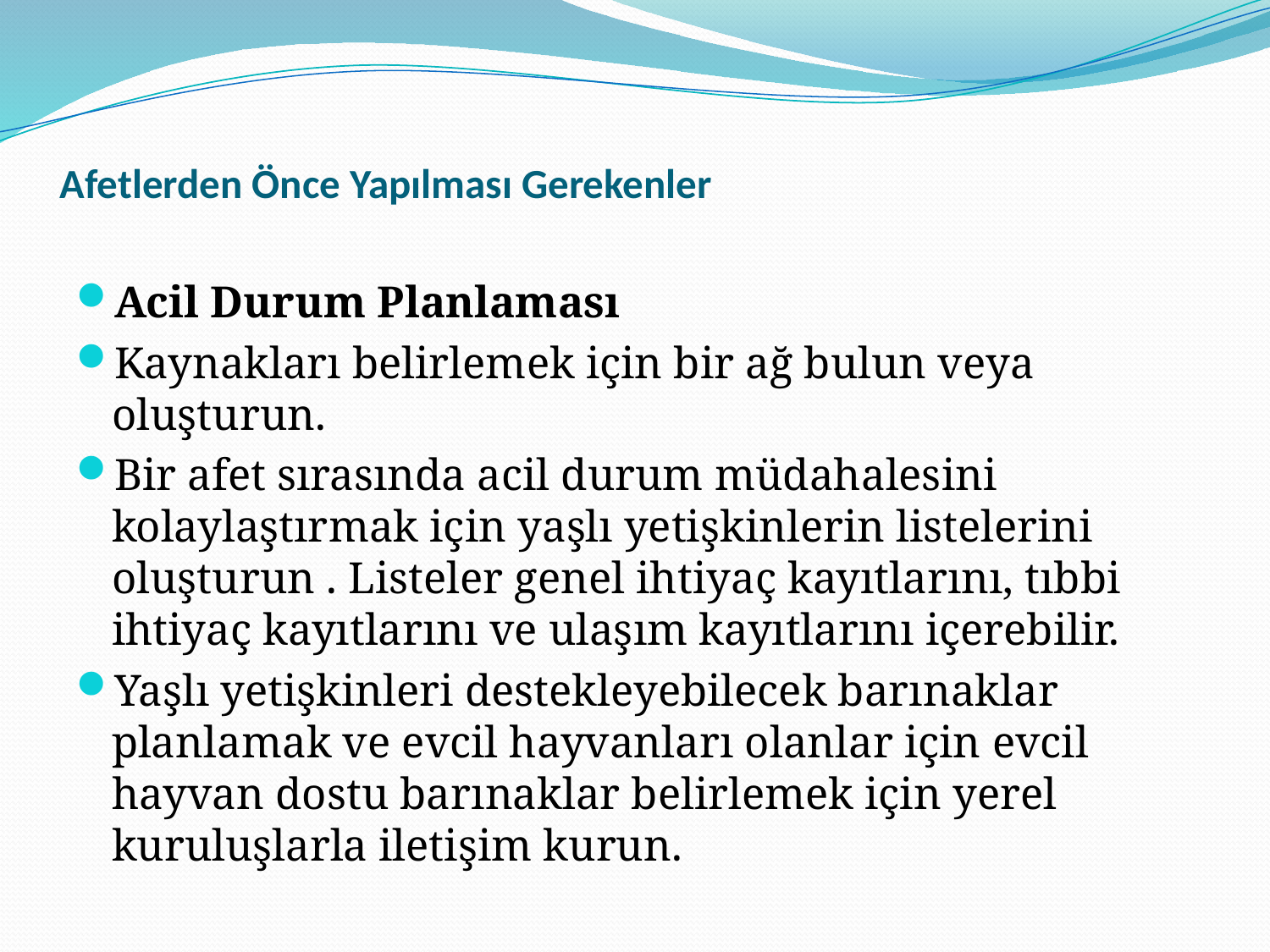

# Afetlerden Önce Yapılması Gerekenler
Acil Durum Planlaması
Kaynakları belirlemek için bir ağ bulun veya oluşturun.
Bir afet sırasında acil durum müdahalesini kolaylaştırmak için yaşlı yetişkinlerin listelerini oluşturun . Listeler genel ihtiyaç kayıtlarını, tıbbi ihtiyaç kayıtlarını ve ulaşım kayıtlarını içerebilir.
Yaşlı yetişkinleri destekleyebilecek barınaklar planlamak ve evcil hayvanları olanlar için evcil hayvan dostu barınaklar belirlemek için yerel kuruluşlarla iletişim kurun.